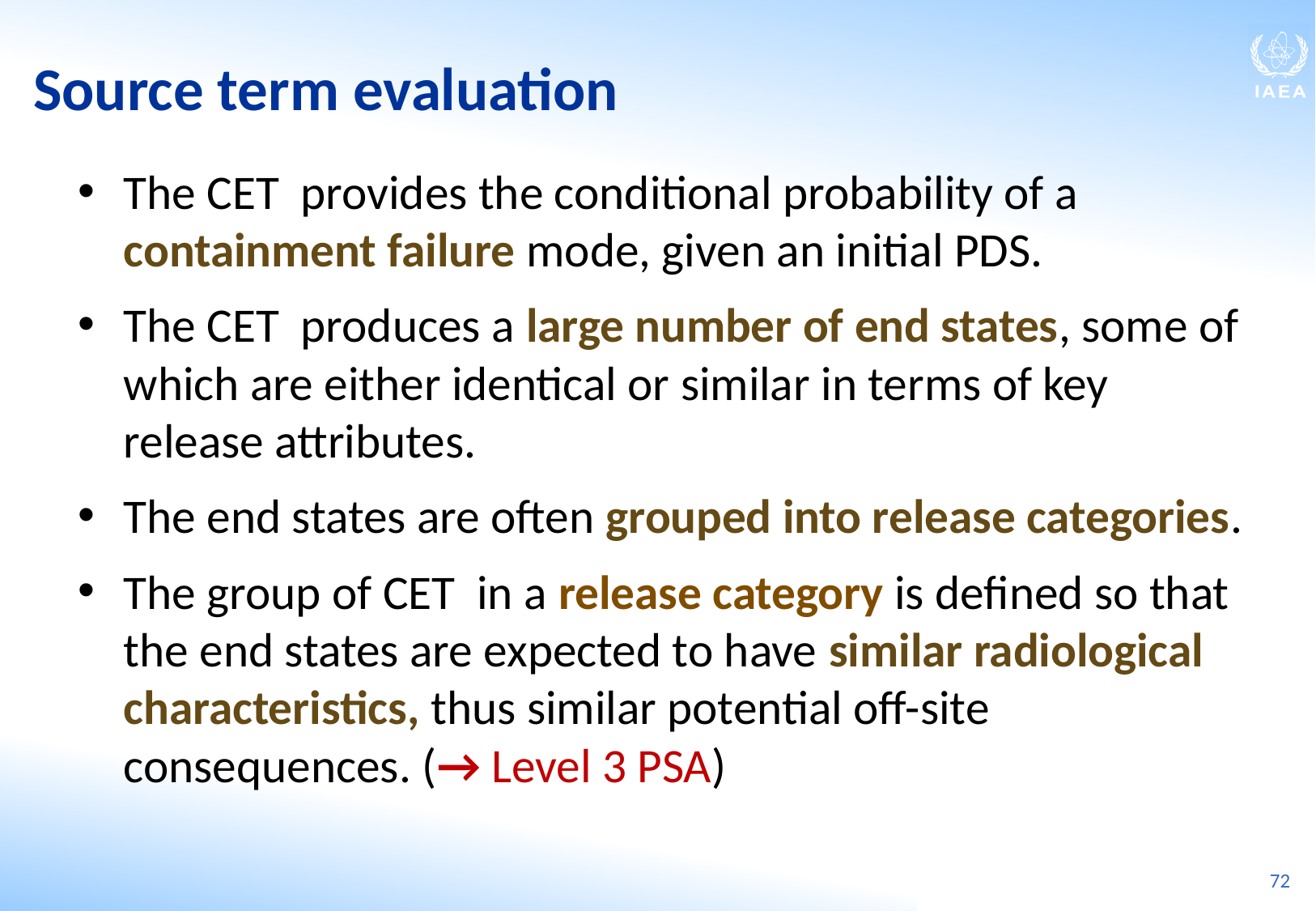

Source term evaluation
The CET  provides the conditional probability of a containment failure mode, given an initial PDS.
The CET  produces a large number of end states, some of which are either identical or similar in terms of key release attributes.
The end states are often grouped into release categories.
The group of CET  in a release category is defined so that the end states are expected to have similar radiological characteristics, thus similar potential off-site consequences. (→ Level 3 PSA)
72